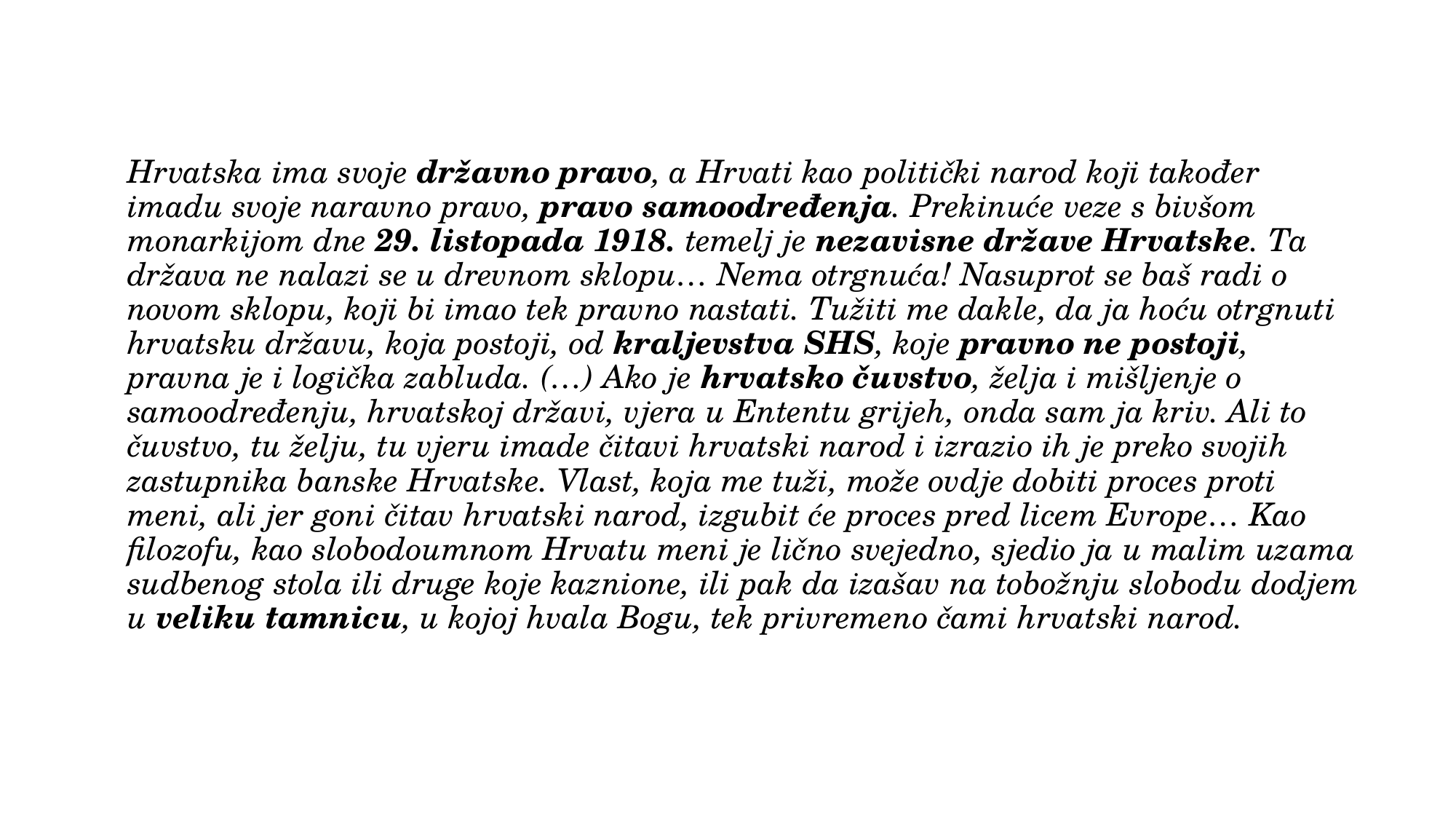

Hrvatska ima svoje državno pravo, a Hrvati kao politički narod koji također imadu svoje naravno pravo, pravo samoodređenja. Prekinuće veze s bivšom monarkijom dne 29. listopada 1918. temelj je nezavisne države Hrvatske. Ta država ne nalazi se u drevnom sklopu… Nema otrgnuća! Nasuprot se baš radi o novom sklopu, koji bi imao tek pravno nastati. Tužiti me dakle, da ja hoću otrgnuti hrvatsku državu, koja postoji, od kraljevstva SHS, koje pravno ne postoji, pravna je i logička zabluda. (…) Ako je hrvatsko čuvstvo, želja i mišljenje o samoodređenju, hrvatskoj državi, vjera u Ententu grijeh, onda sam ja kriv. Ali to čuvstvo, tu želju, tu vjeru imade čitavi hrvatski narod i izrazio ih je preko svojih zastupnika banske Hrvatske. Vlast, koja me tuži, može ovdje dobiti proces proti meni, ali jer goni čitav hrvatski narod, izgubit će proces pred licem Evrope… Kao filozofu, kao slobodoumnom Hrvatu meni je lično svejedno, sjedio ja u malim uzama sudbenog stola ili druge koje kaznione, ili pak da izašav na tobožnju slobodu dodjem u veliku tamnicu, u kojoj hvala Bogu, tek privremeno čami hrvatski narod.